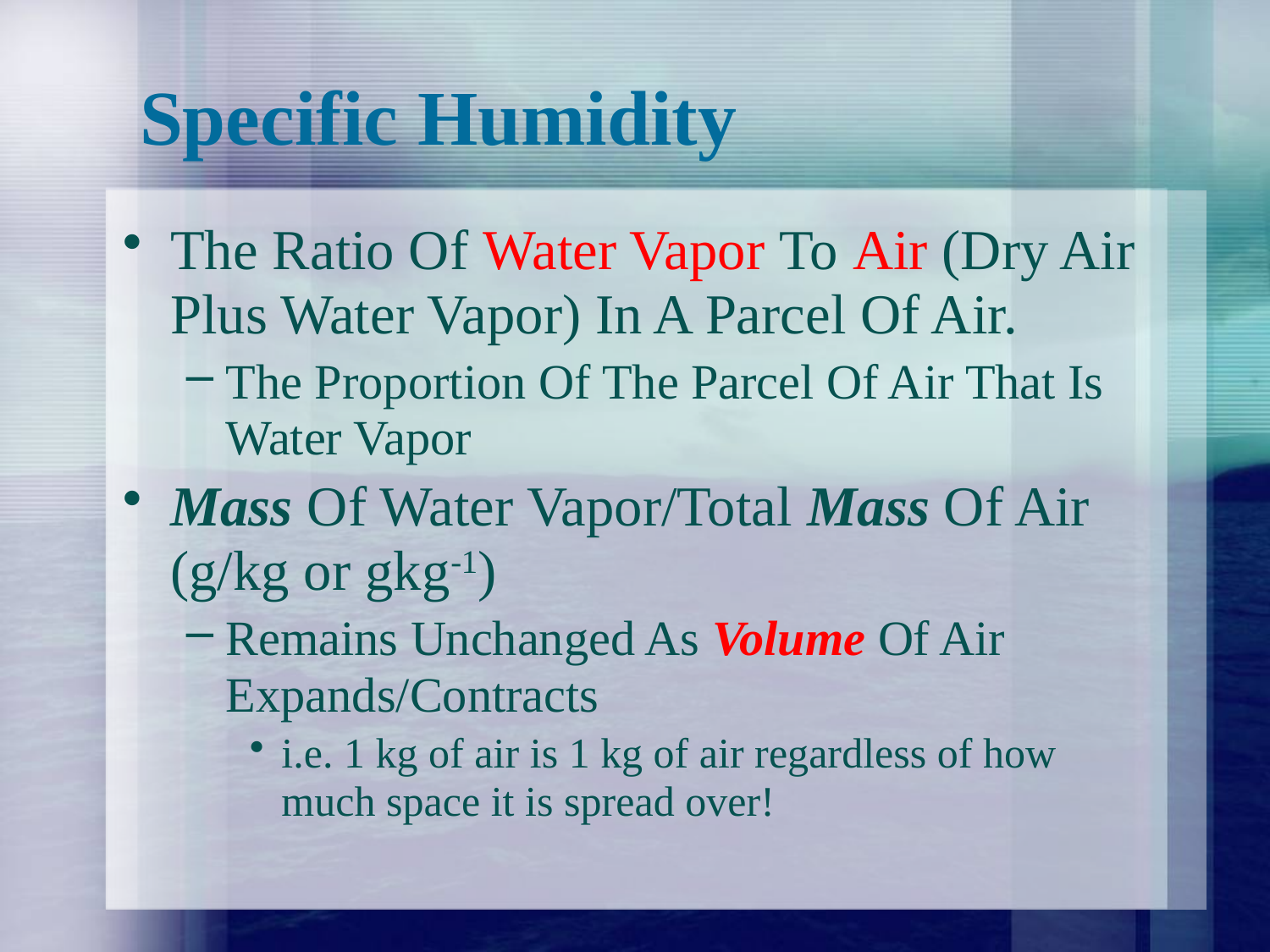

# Specific Humidity
The Ratio Of Water Vapor To Air (Dry Air Plus Water Vapor) In A Parcel Of Air.
The Proportion Of The Parcel Of Air That Is Water Vapor
Mass Of Water Vapor/Total Mass Of Air
(g/kg or gkg-1)
Remains Unchanged As Volume Of Air Expands/Contracts
i.e. 1 kg of air is 1 kg of air regardless of how much space it is spread over!